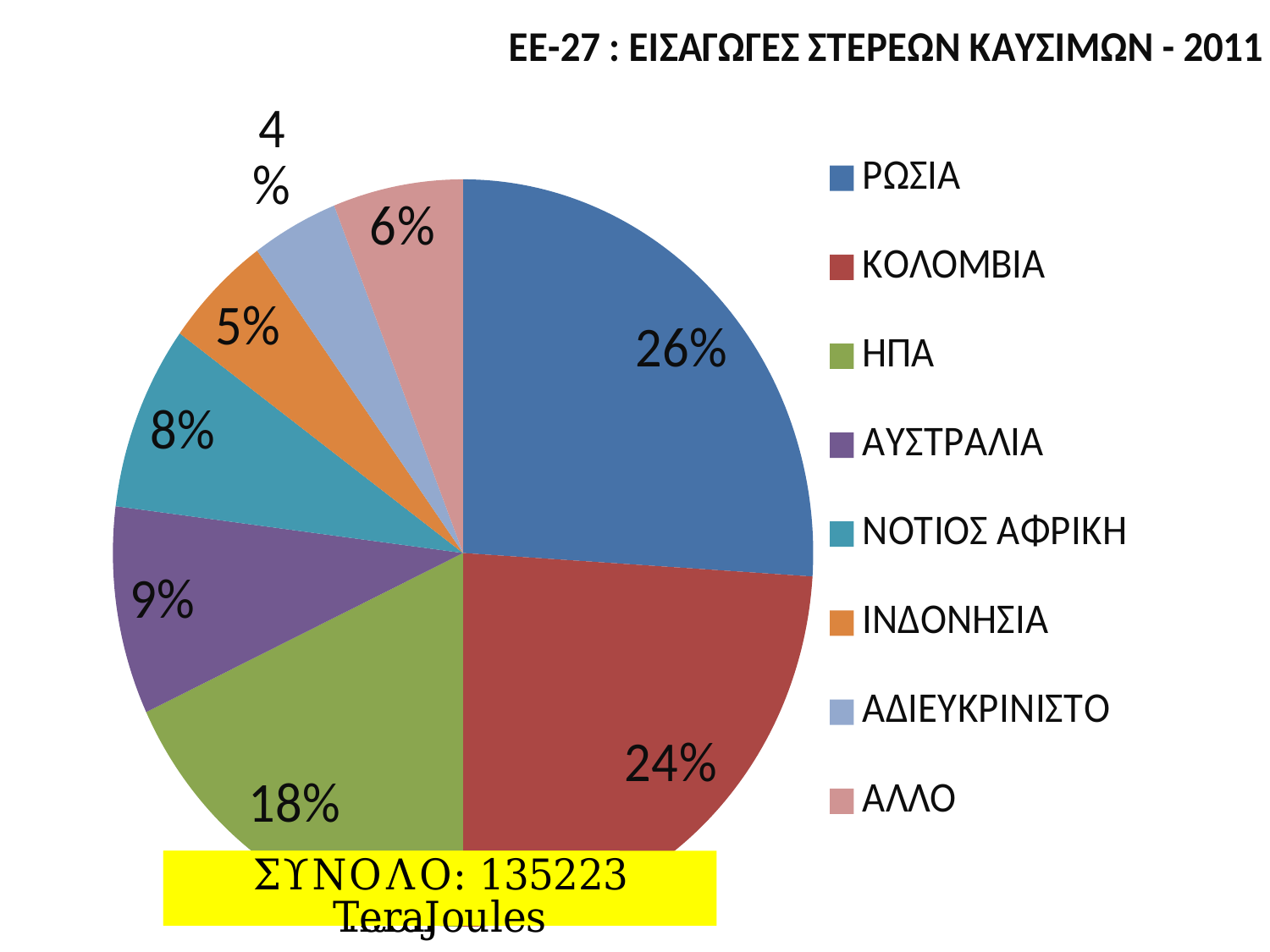

### Chart: ΕΕ-27 : ΕΙΣΑΓΩΓΕΣ ΣΤΕΡΕΩΝ ΚΑΥΣΙΜΩΝ - 2011

| Category |  |
|---|---|
| ΡΩΣΙΑ | 0.26 |
| ΚΟΛΟΜΒΙΑ | 0.24 |
| ΗΠΑ | 0.18 |
| ΑΥΣΤΡΑΛΙΑ | 0.09 |
| ΝΟΤΙΟΣ ΑΦΡΙΚΗ | 0.08 |
| ΙΝΔΟΝΗΣΙΑ | 0.05 |
| ΑΔΙΕΥΚΡΙΝΙΣΤΟ | 0.04 |
| ΑΛΛΟ | 0.06 |
#